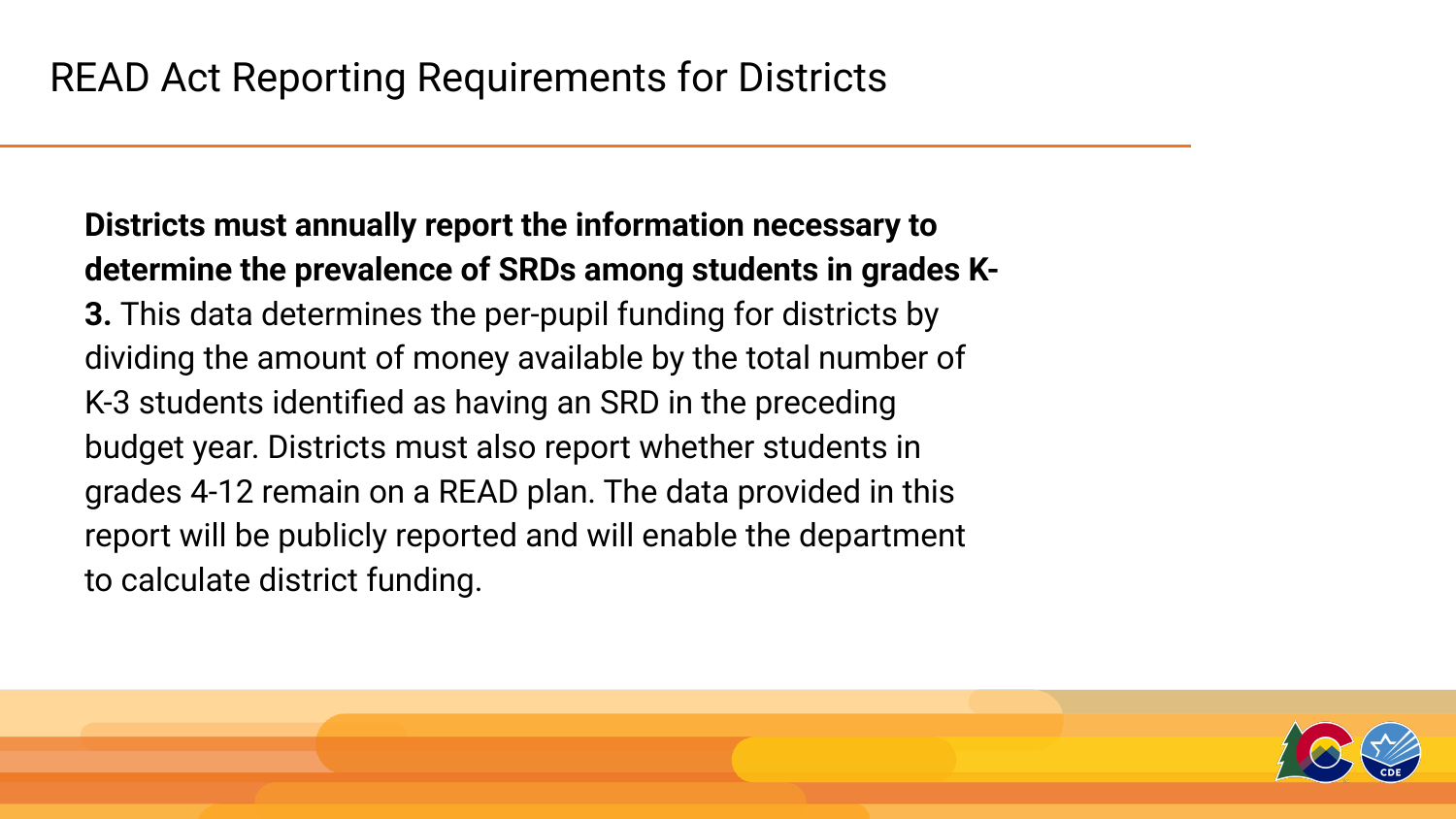

# READ Act Reporting Requirements for Districts
Districts must annually report the information necessary to determine the prevalence of SRDs among students in grades K-3. This data determines the per-pupil funding for districts by dividing the amount of money available by the total number of K-3 students identified as having an SRD in the preceding budget year. Districts must also report whether students in grades 4-12 remain on a READ plan. The data provided in this report will be publicly reported and will enable the department to calculate district funding.